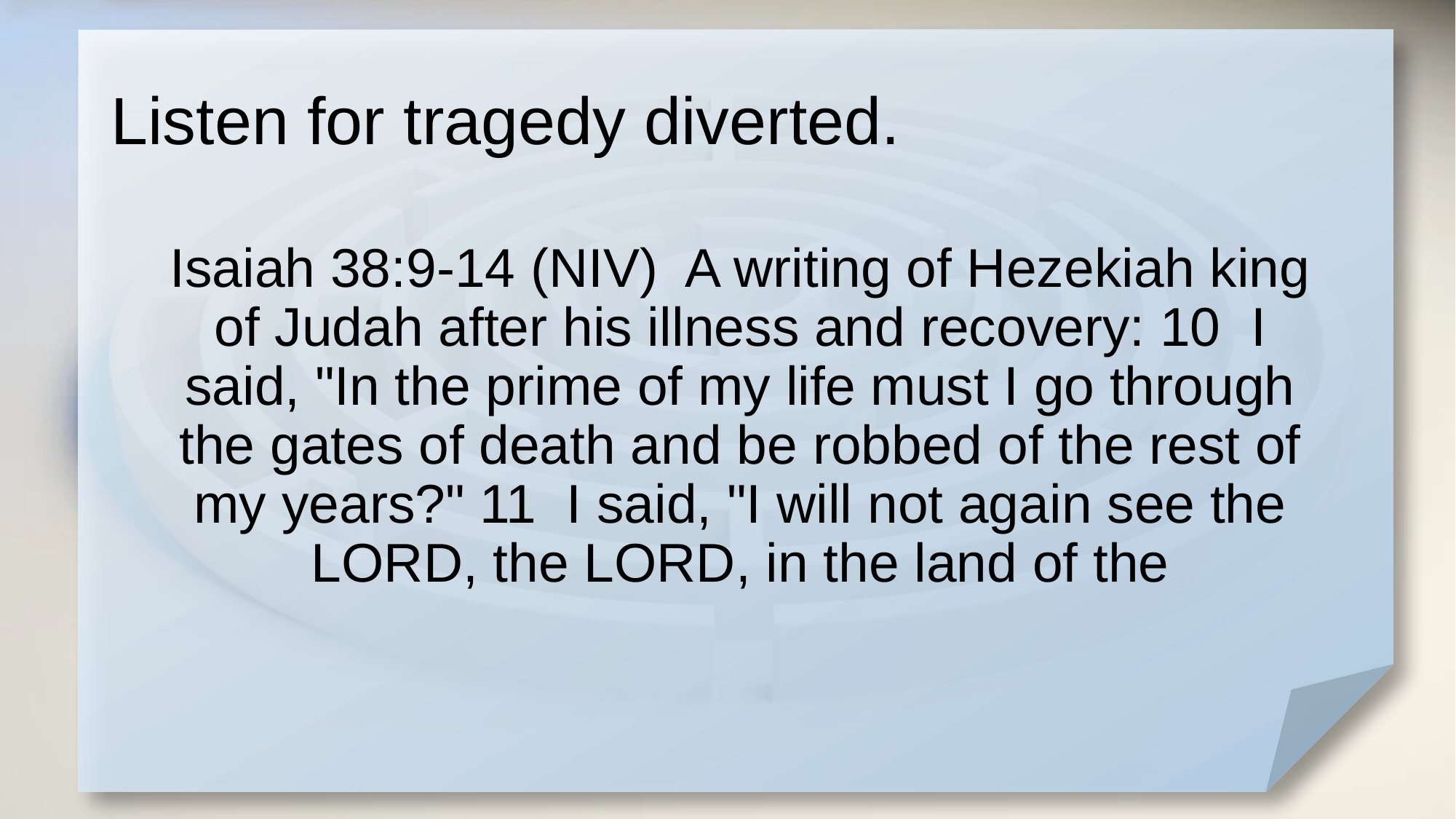

# Listen for tragedy diverted.
Isaiah 38:9-14 (NIV)  A writing of Hezekiah king of Judah after his illness and recovery: 10  I said, "In the prime of my life must I go through the gates of death and be robbed of the rest of my years?" 11  I said, "I will not again see the LORD, the LORD, in the land of the